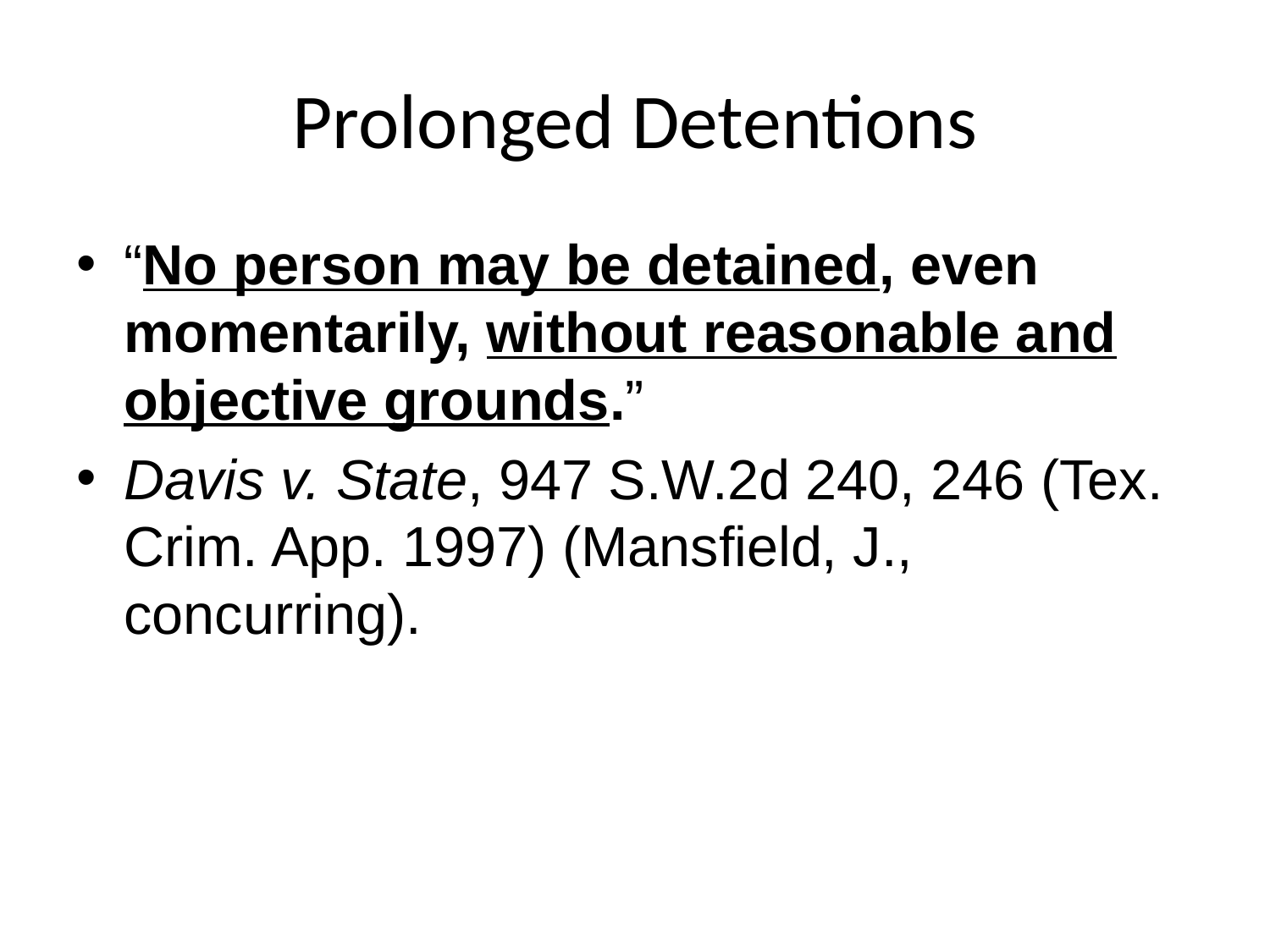

# Prolonged Detentions
“No person may be detained, even momentarily, without reasonable and objective grounds.”
Davis v. State, 947 S.W.2d 240, 246 (Tex. Crim. App. 1997) (Mansfield, J., concurring).